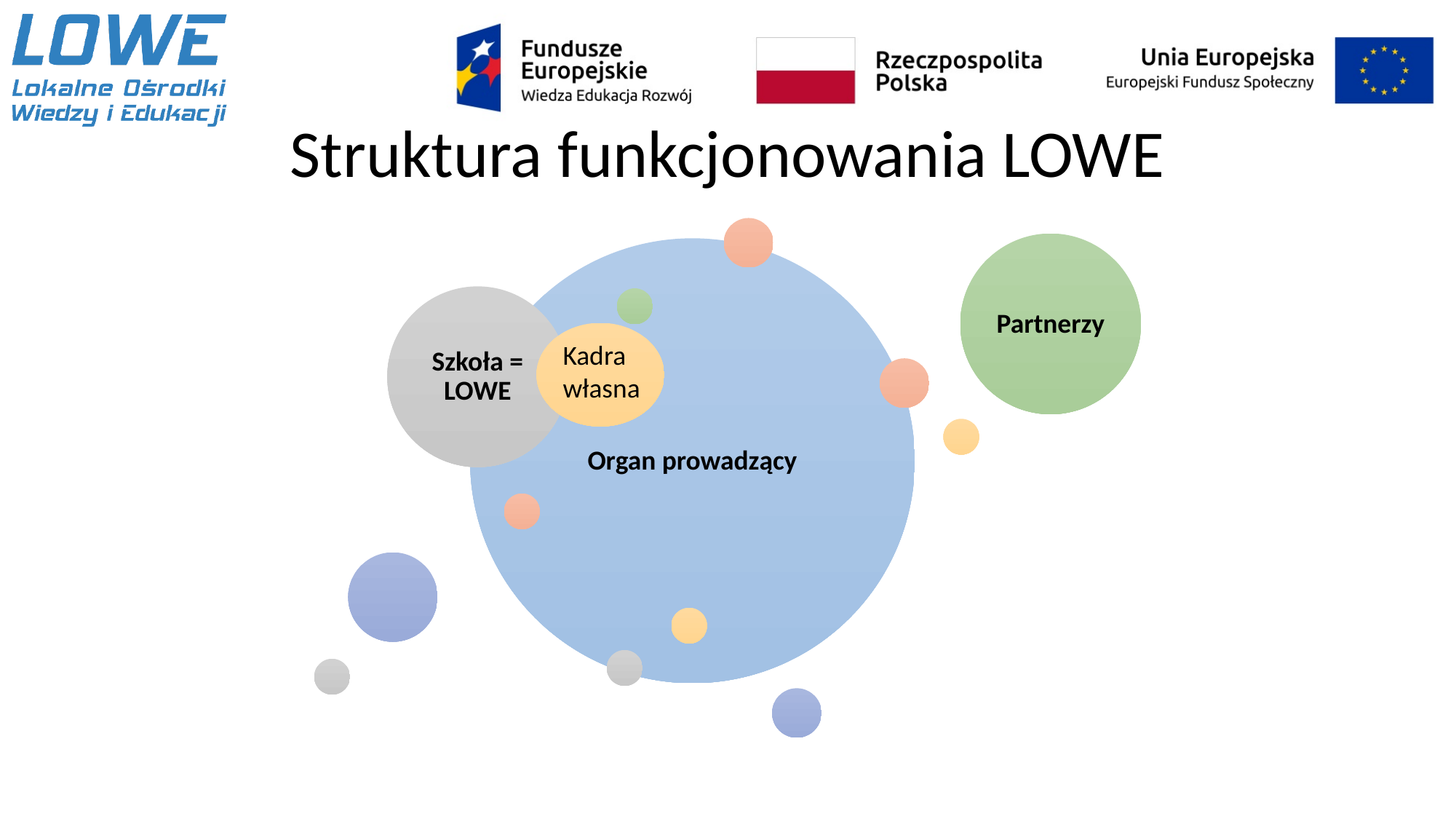

# Struktura funkcjonowania LOWE
Organ prowadzący
Szkoła = LOWE
Partnerzy
Kadra własna